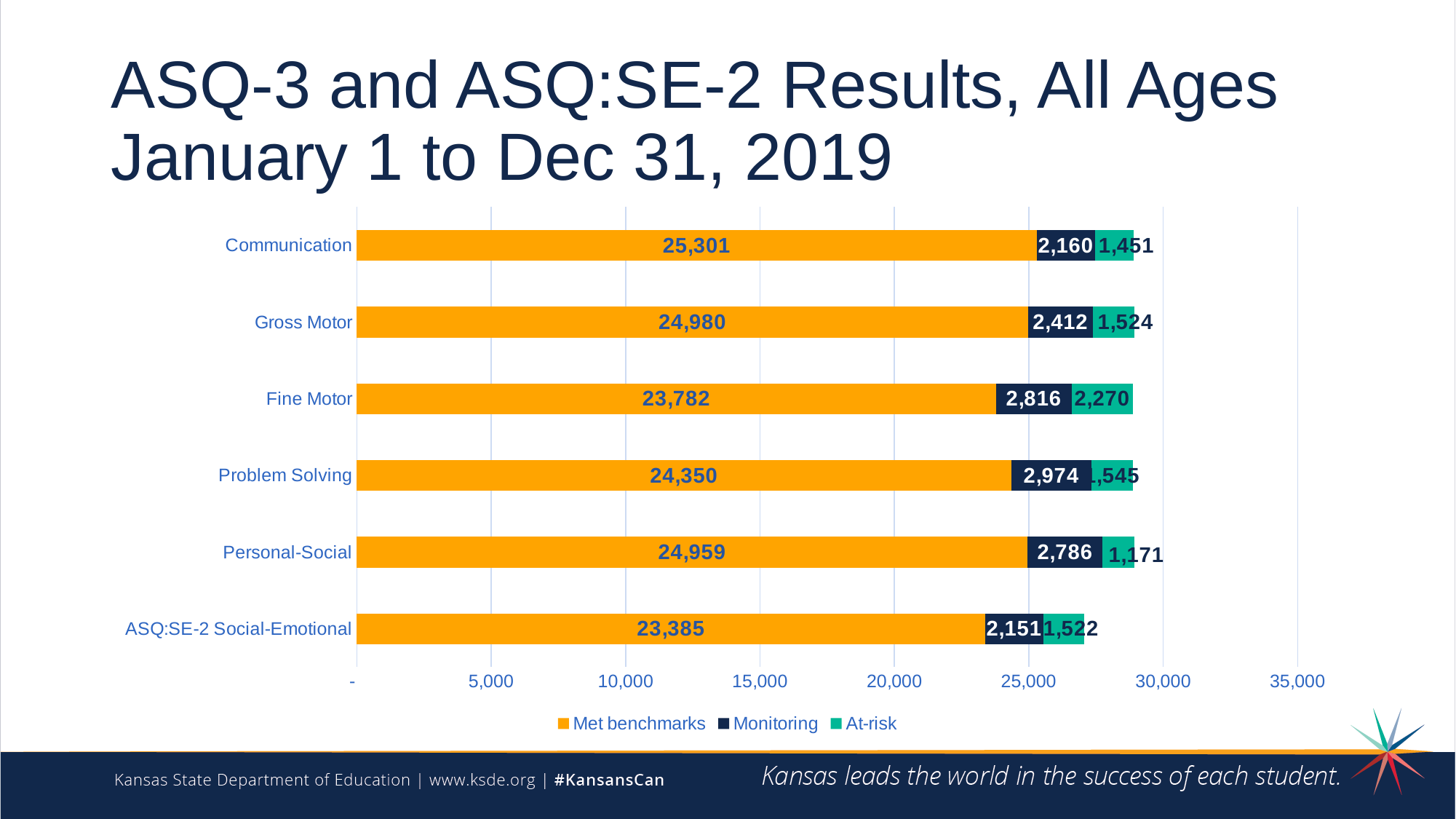

# ASQ-3 and ASQ:SE-2 Results, All Ages January 1 to Dec 31, 2019

### Chart

| Category | Met benchmarks | Monitoring | At-risk |
|---|---|---|---|
| ASQ:SE-2 Social-Emotional | 23385.0 | 2151.0 | 1522.0 |
| Personal-Social | 24959.0 | 2786.0 | 1171.0 |
| Problem Solving | 24350.0 | 2974.0 | 1545.0 |
| Fine Motor | 23782.0 | 2816.0 | 2270.0 |
| Gross Motor | 24980.0 | 2412.0 | 1524.0 |
| Communication | 25301.0 | 2160.0 | 1451.0 |